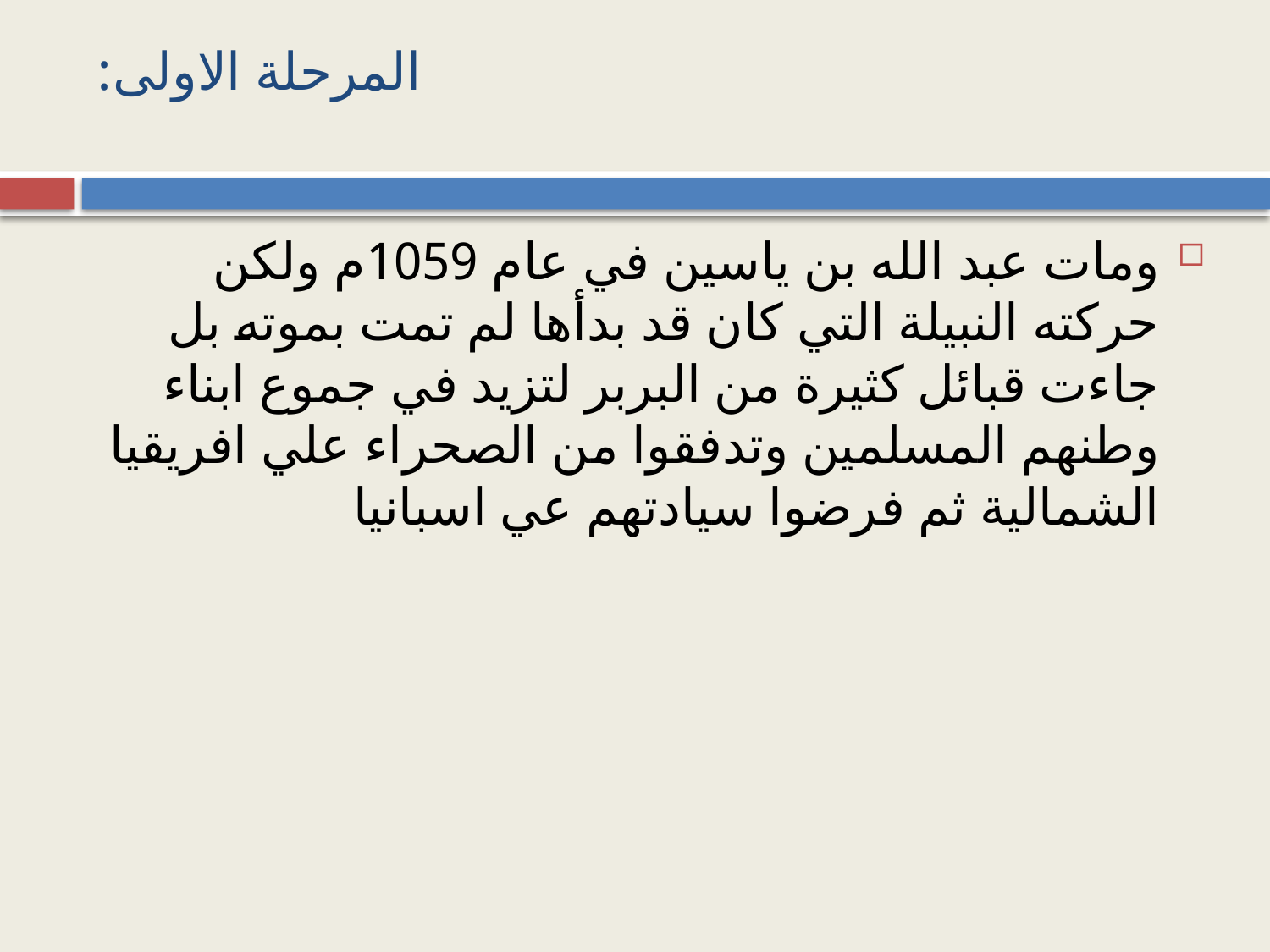

# المرحلة الاولى:
ومات عبد الله بن ياسين في عام 1059م ولكن حركته النبيلة التي كان قد بدأها لم تمت بموته بل جاءت قبائل كثيرة من البربر لتزيد في جموع ابناء وطنهم المسلمين وتدفقوا من الصحراء علي افريقيا الشمالية ثم فرضوا سيادتهم عي اسبانيا